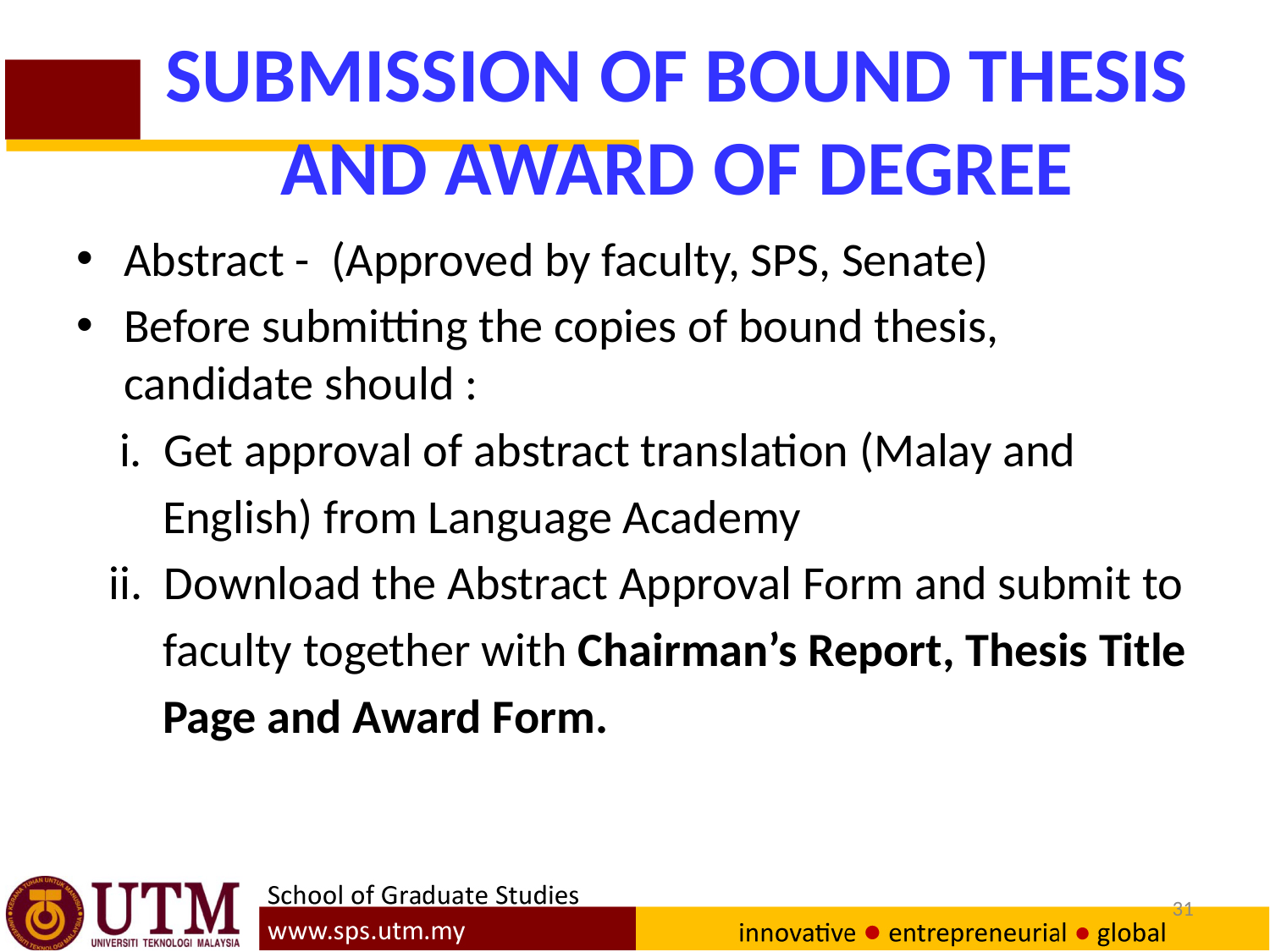

# SUBMISSION OF BOUND THESIS AND AWARD OF DEGREE
Abstract -  (Approved by faculty, SPS, Senate)
Before submitting the copies of bound thesis, candidate should :
    i.  Get approval of abstract translation (Malay and
        English) from Language Academy
   ii.  Download the Abstract Approval Form and submit to
        faculty together with Chairman’s Report, Thesis Title
        Page and Award Form.

31